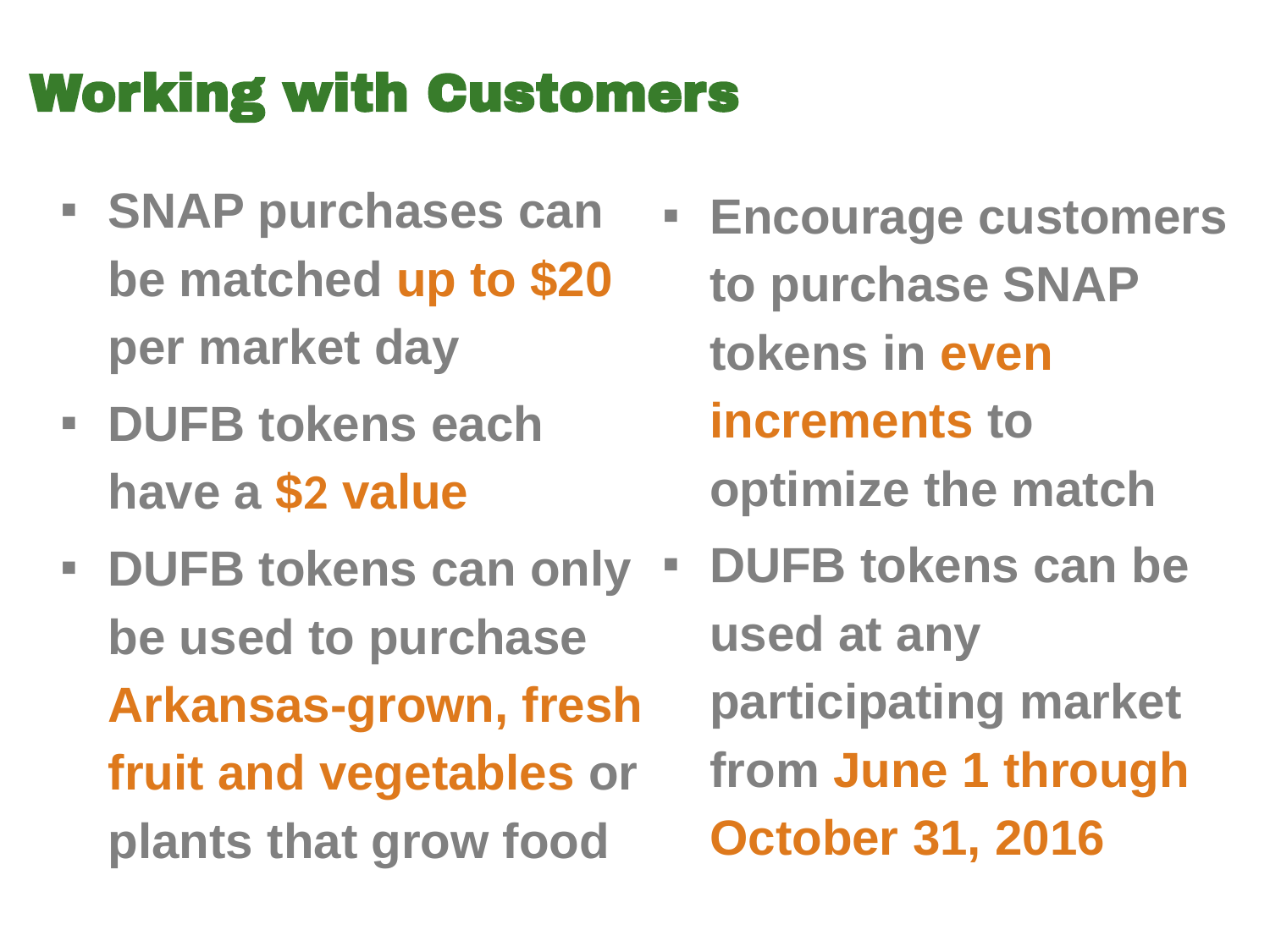

Working with Customers
SNAP purchases can be matched up to $20 per market day
DUFB tokens each have a $2 value
DUFB tokens can only be used to purchase Arkansas-grown, fresh fruit and vegetables or plants that grow food
Encourage customers to purchase SNAP tokens in even increments to optimize the match
DUFB tokens can be used at any participating market from June 1 through October 31, 2016